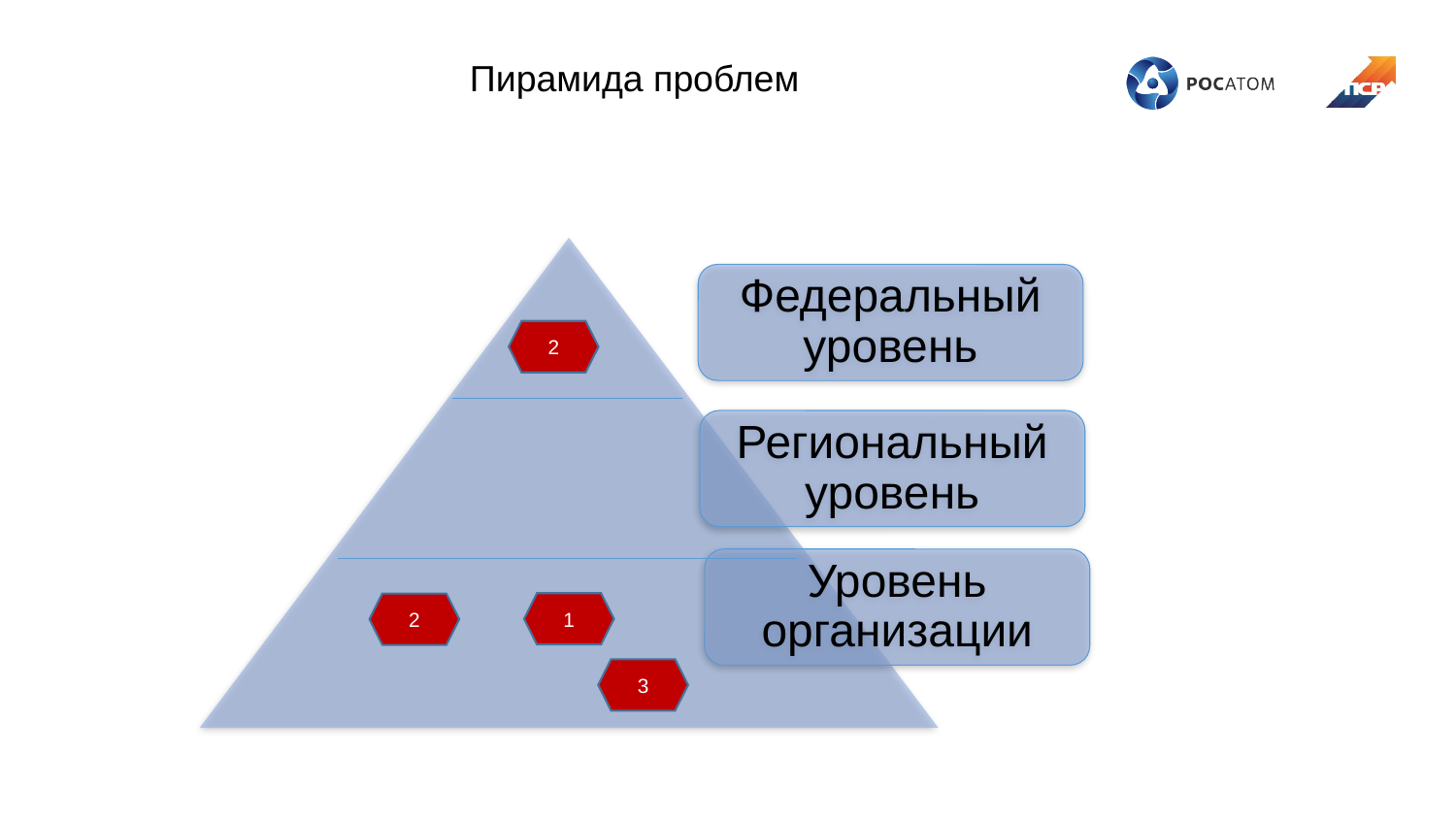

Пирамида проблем

Федеральный уровень
Региональный уровень
Уровень организации
2
1
2
3